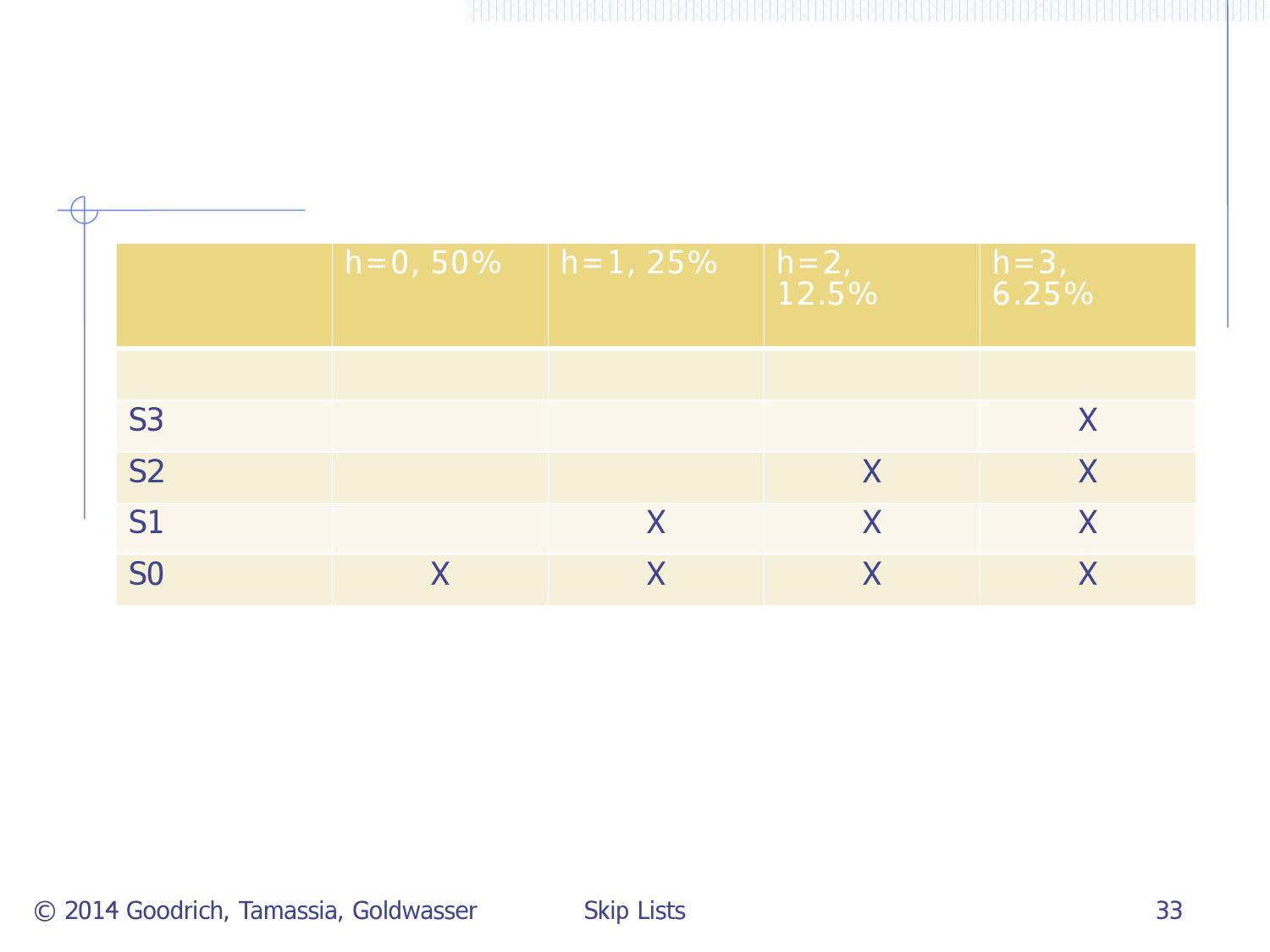

#
|  | h=0, 50% | h=1, 25% | h=2, 12.5% | h=3, 6.25% |
| --- | --- | --- | --- | --- |
|  |  |  |  |  |
| S3 |  |  |  | X |
| S2 |  |  | X | X |
| S1 |  | X | X | X |
| S0 | X | X | X | X |
© 2014 Goodrich, Tamassia, Goldwasser
Skip Lists
33